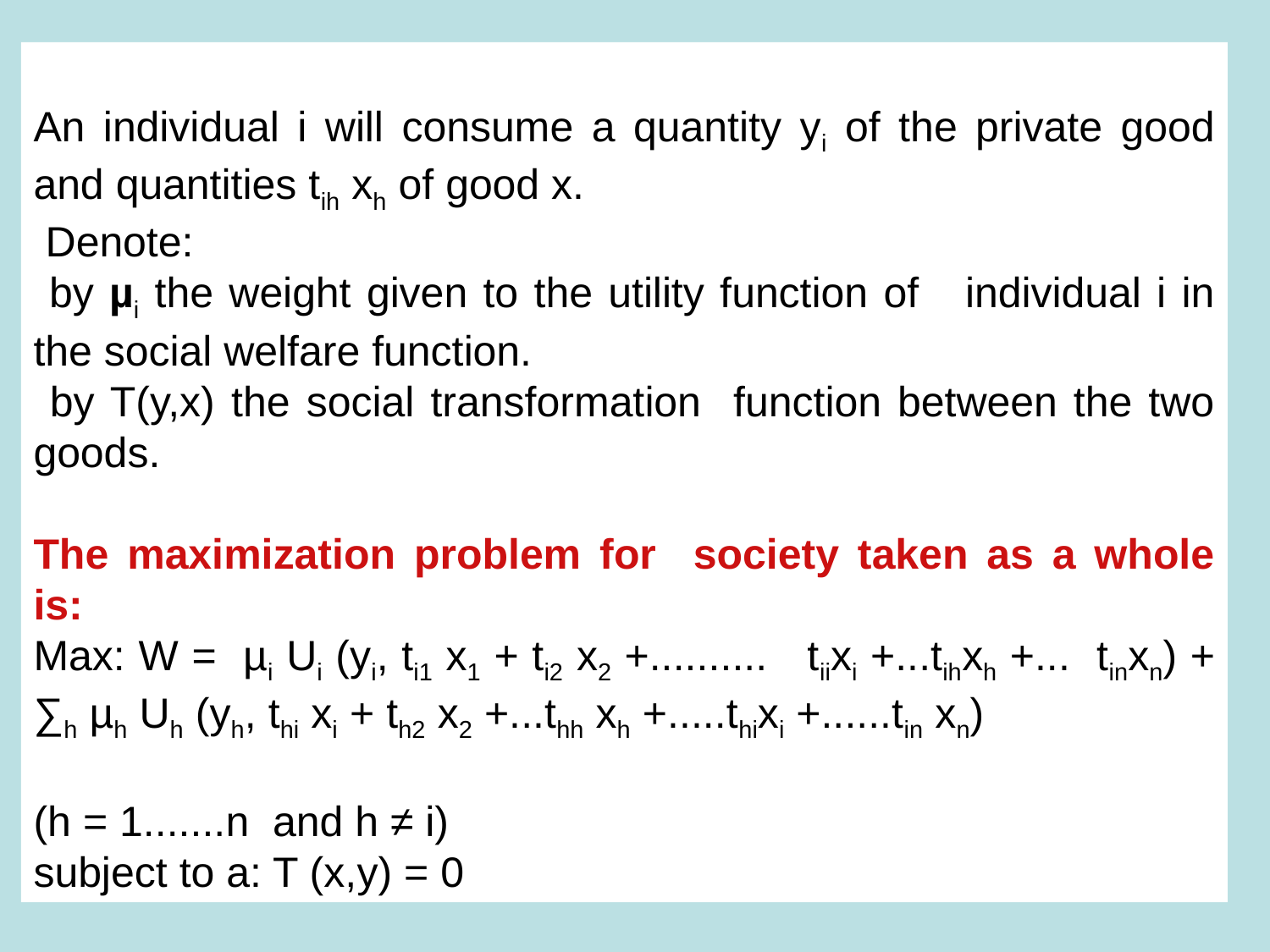

An individual i will consume a quantity yi of the private good and quantities tih xh of good x.
 Denote:
 by µi the weight given to the utility function of   individual i in the social welfare function.
 by T(y,x) the social transformation  function between the two goods.

The maximization problem for  society taken as a whole is:
Max: W =  µi Ui (yi, ti1 x1 + ti2 x2 +..........   tiixi +...tihxh +...  tinxn) + ∑h µh Uh (yh, thi xi + th2 x2 +...thh xh +.....thixi +......tin xn)

(h = 1.......n  and h ≠ i)
subject to a: T (x,y) = 0